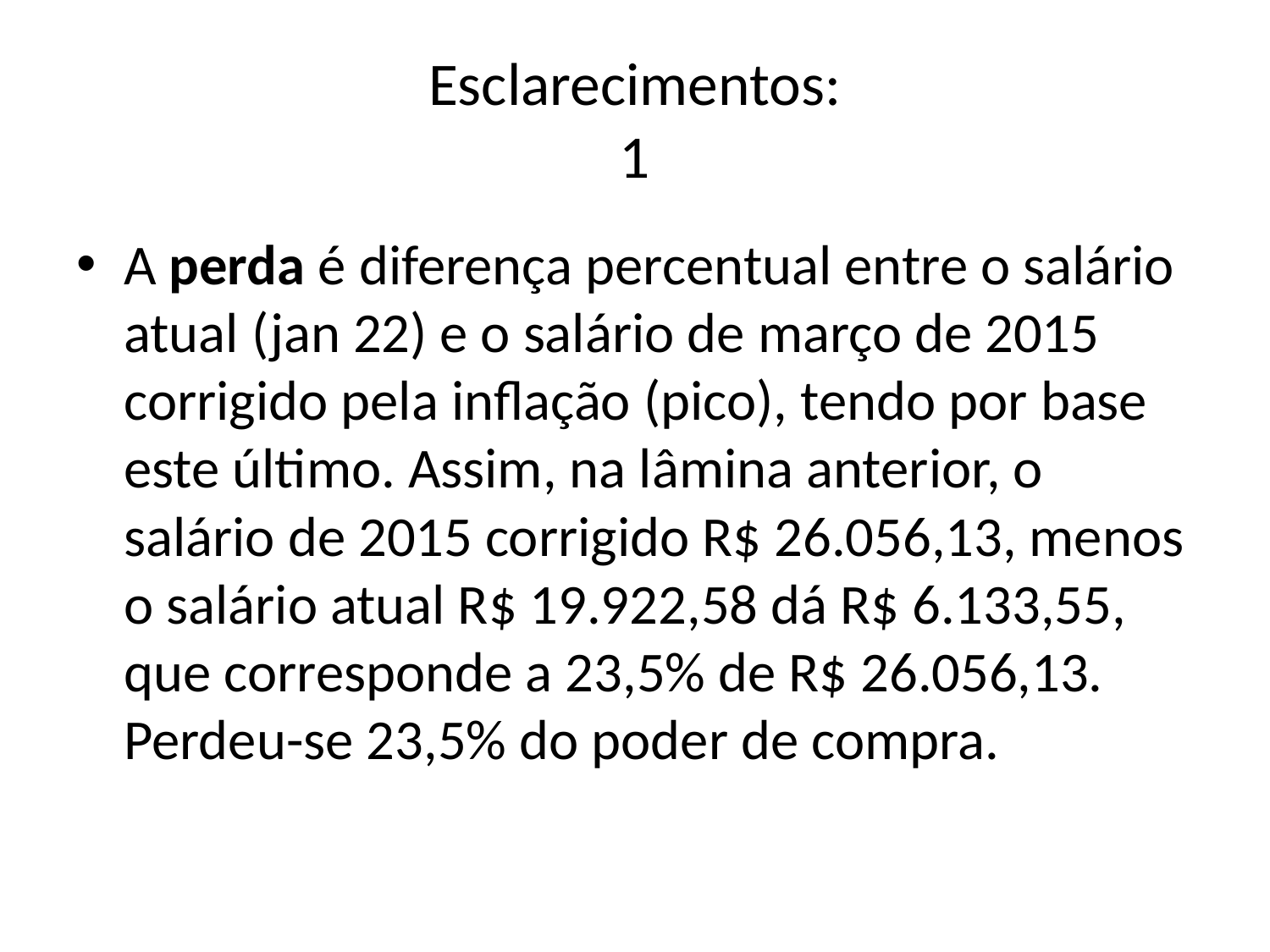

# Esclarecimentos: 1
A perda é diferença percentual entre o salário atual (jan 22) e o salário de março de 2015 corrigido pela inflação (pico), tendo por base este último. Assim, na lâmina anterior, o salário de 2015 corrigido R$ 26.056,13, menos o salário atual R$ 19.922,58 dá R$ 6.133,55, que corresponde a 23,5% de R$ 26.056,13. Perdeu-se 23,5% do poder de compra.